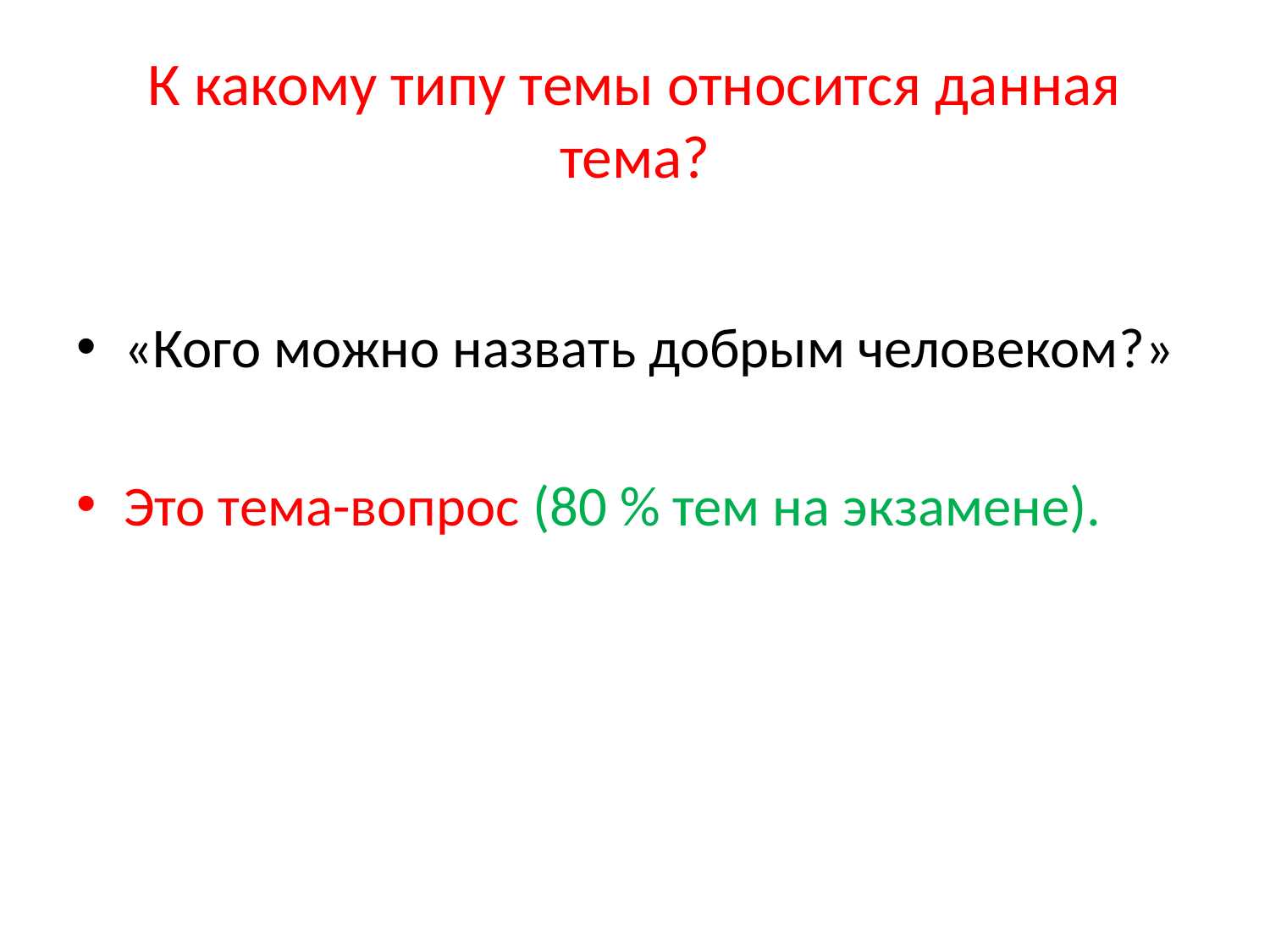

# К какому типу темы относится данная тема?

«Кого можно назвать добрым человеком?»

Это тема-вопрос (80 % тем на экзамене).